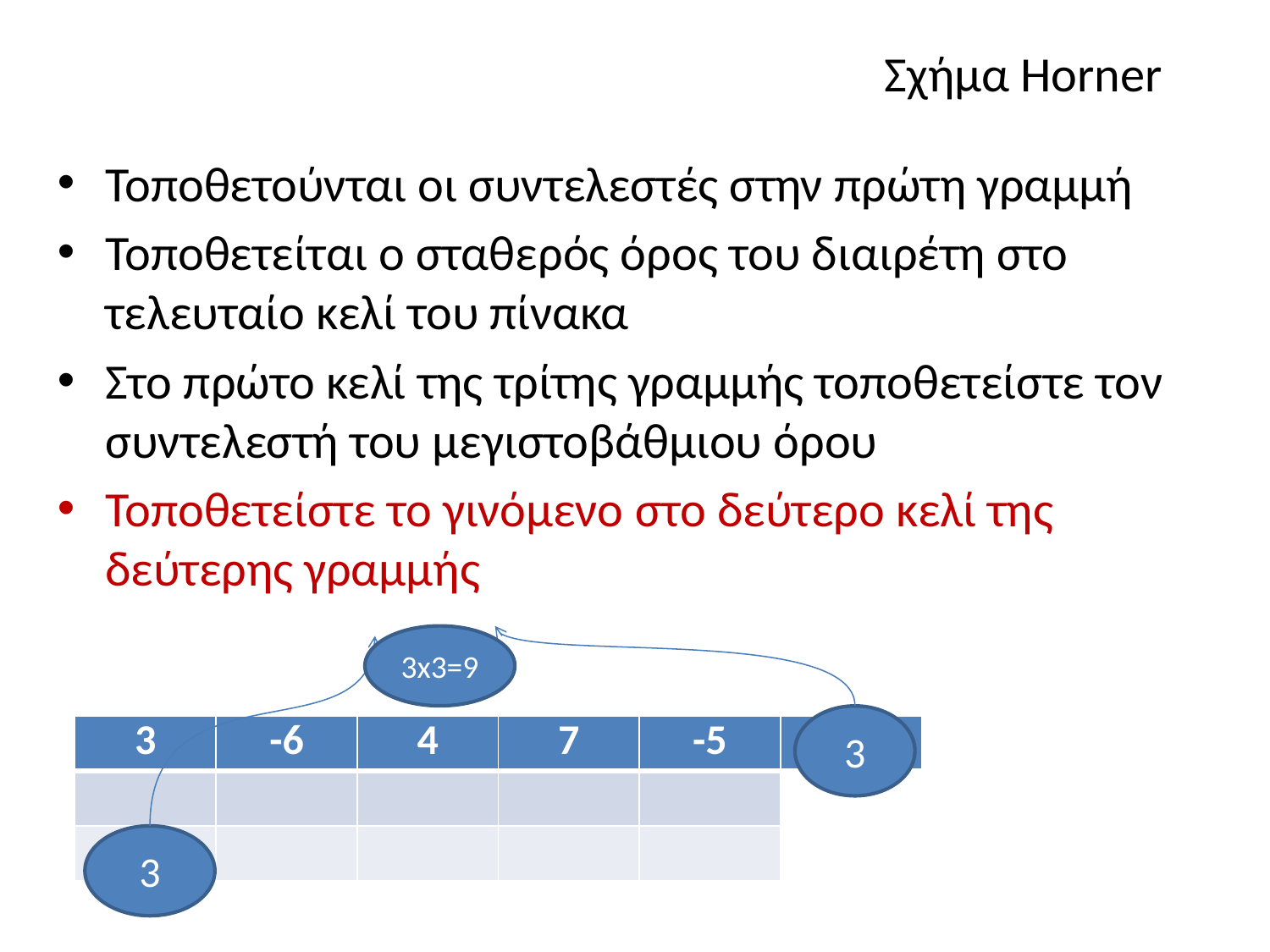

Σχήμα Horner
Τοποθετούνται οι συντελεστές στην πρώτη γραμμή
Τοποθετείται ο σταθερός όρος του διαιρέτη στο τελευταίο κελί του πίνακα
Στο πρώτο κελί της τρίτης γραμμής τοποθετείστε τον συντελεστή του μεγιστοβάθμιου όρου
Τοποθετείστε το γινόμενο στο δεύτερο κελί της δεύτερης γραμμής

3x3=9
3
3
| 3 | -6 | 4 | 7 | -5 | 3 |
| --- | --- | --- | --- | --- | --- |
|  |  |  |  |  |  |
| 3 |  |  |  |  |  |